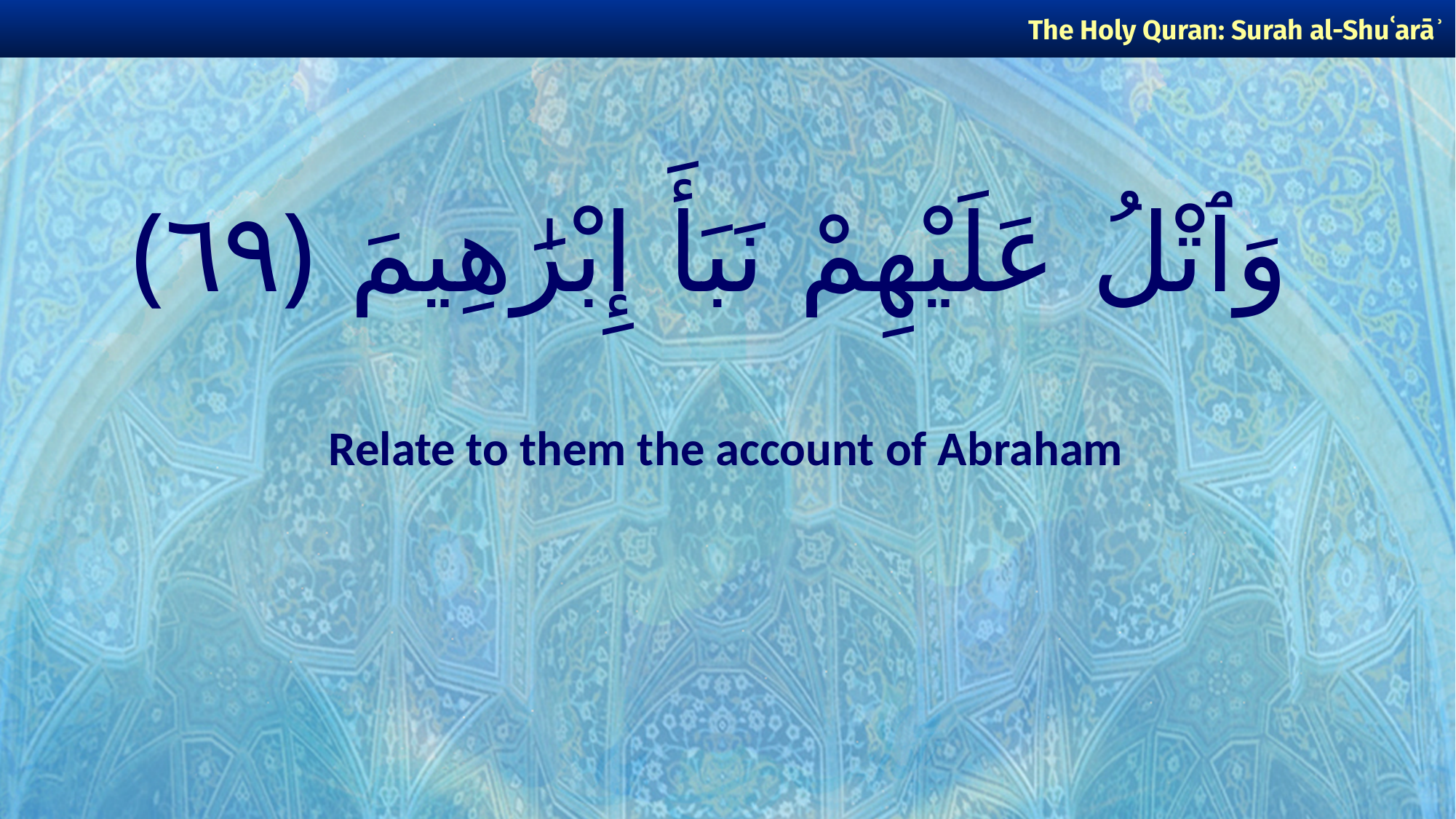

The Holy Quran: Surah al-Shuʿarāʾ
# وَٱتْلُ عَلَيْهِمْ نَبَأَ إِبْرَٰهِيمَ ﴿٦٩﴾
Relate to them the account of Abraham